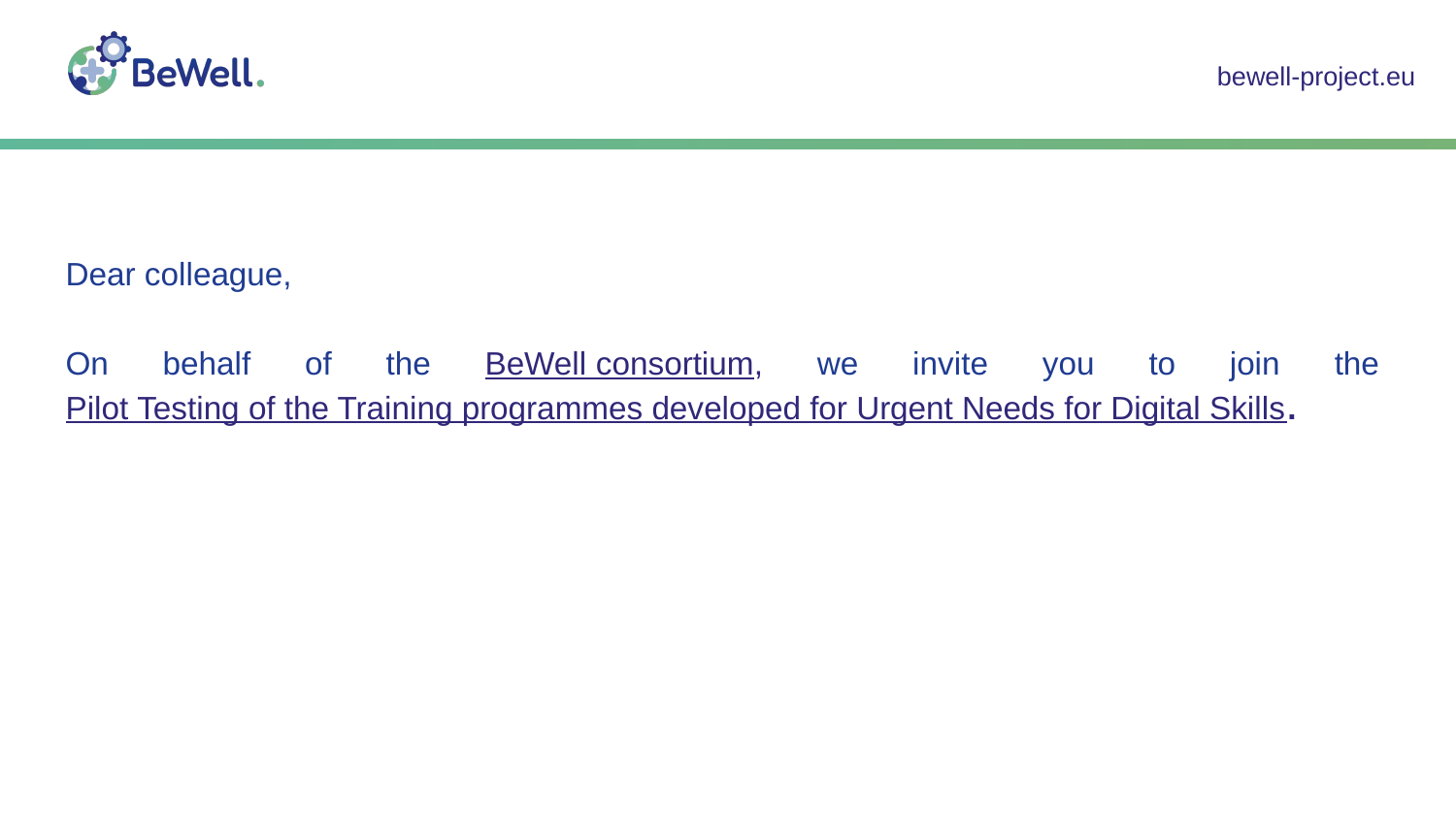

Dear colleague,

On behalf of the BeWell consortium, we invite you to join the Pilot Testing of the Training programmes developed for Urgent Needs for Digital Skills.